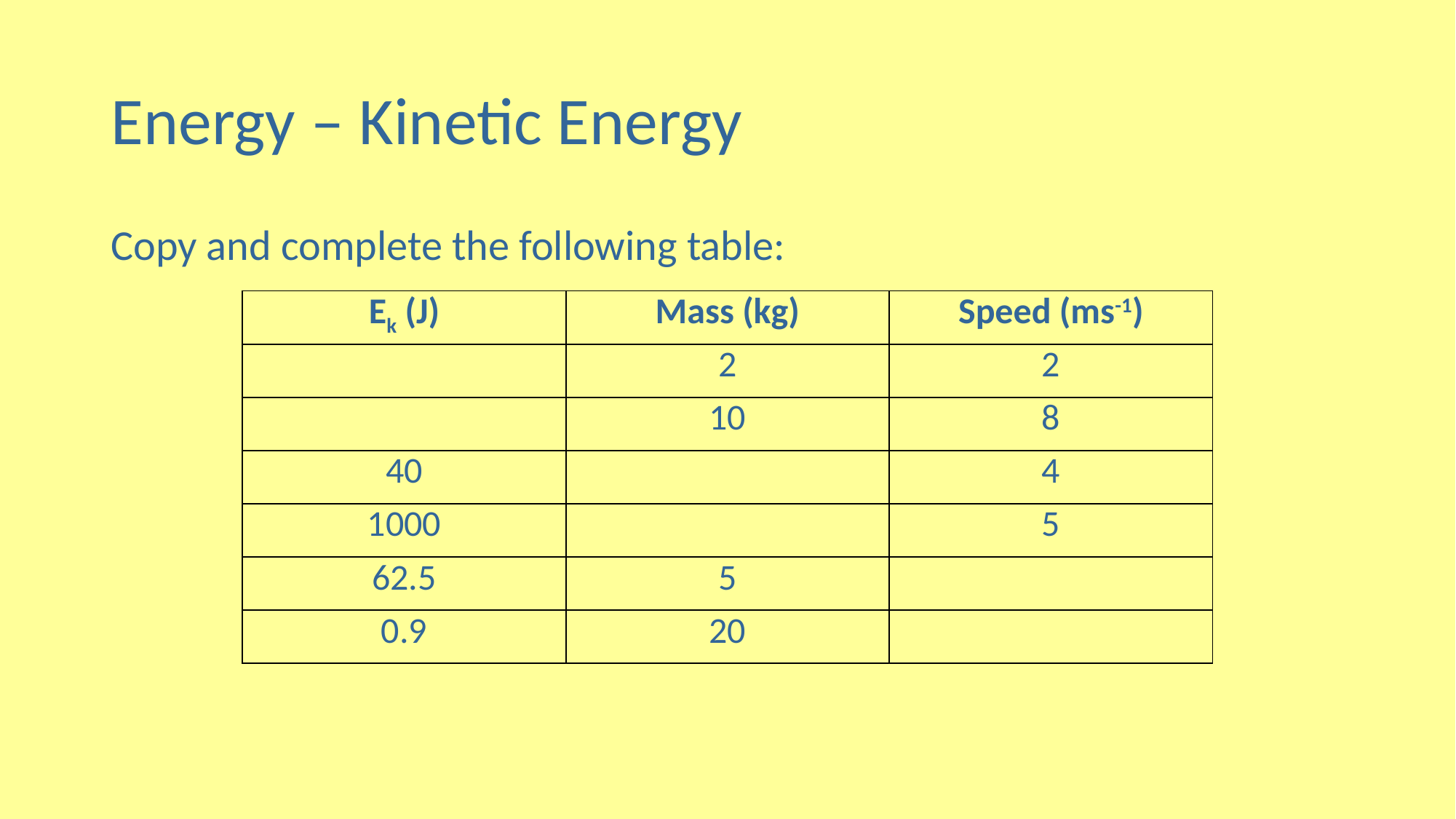

# Energy – Kinetic Energy
Copy and complete the following table:

| Ek (J) | Mass (kg) | Speed (ms-1) |
| --- | --- | --- |
|  | 2 | 2 |
|  | 10 | 8 |
| 40 |  | 4 |
| 1000 |  | 5 |
| 62.5 | 5 |  |
| 0.9 | 20 |  |